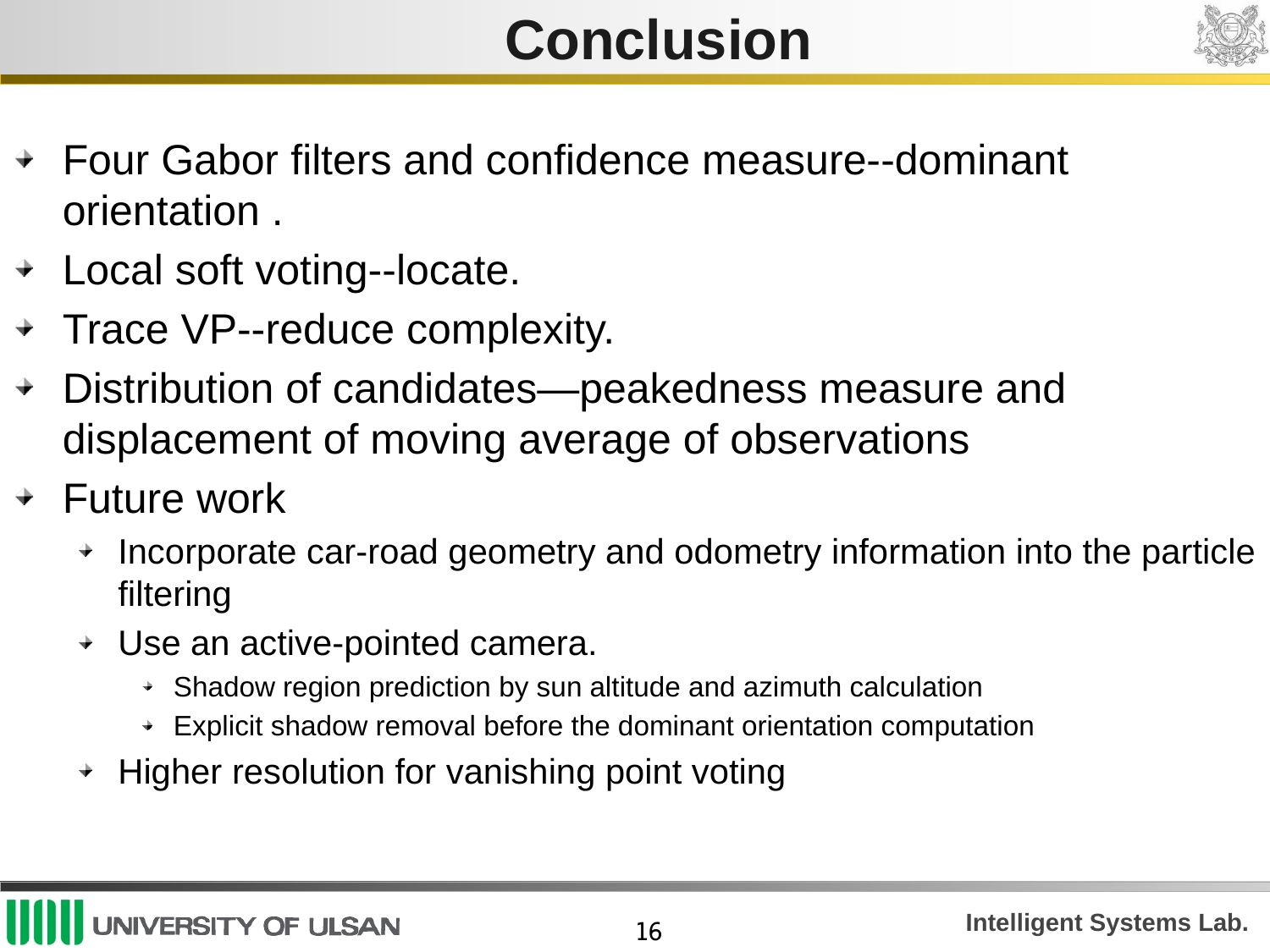

# Conclusion
Four Gabor ﬁlters and conﬁdence measure--dominant orientation .
Local soft voting--locate.
Trace VP--reduce complexity.
Distribution of candidates—peakedness measure and  displacement of moving average of observations
Future work
Incorporate car-road geometry and odometry information into the particle ﬁltering
Use an active-pointed camera.
Shadow region prediction by sun altitude and azimuth calculation
Explicit shadow removal before the dominant orientation computation
Higher resolution for vanishing point voting